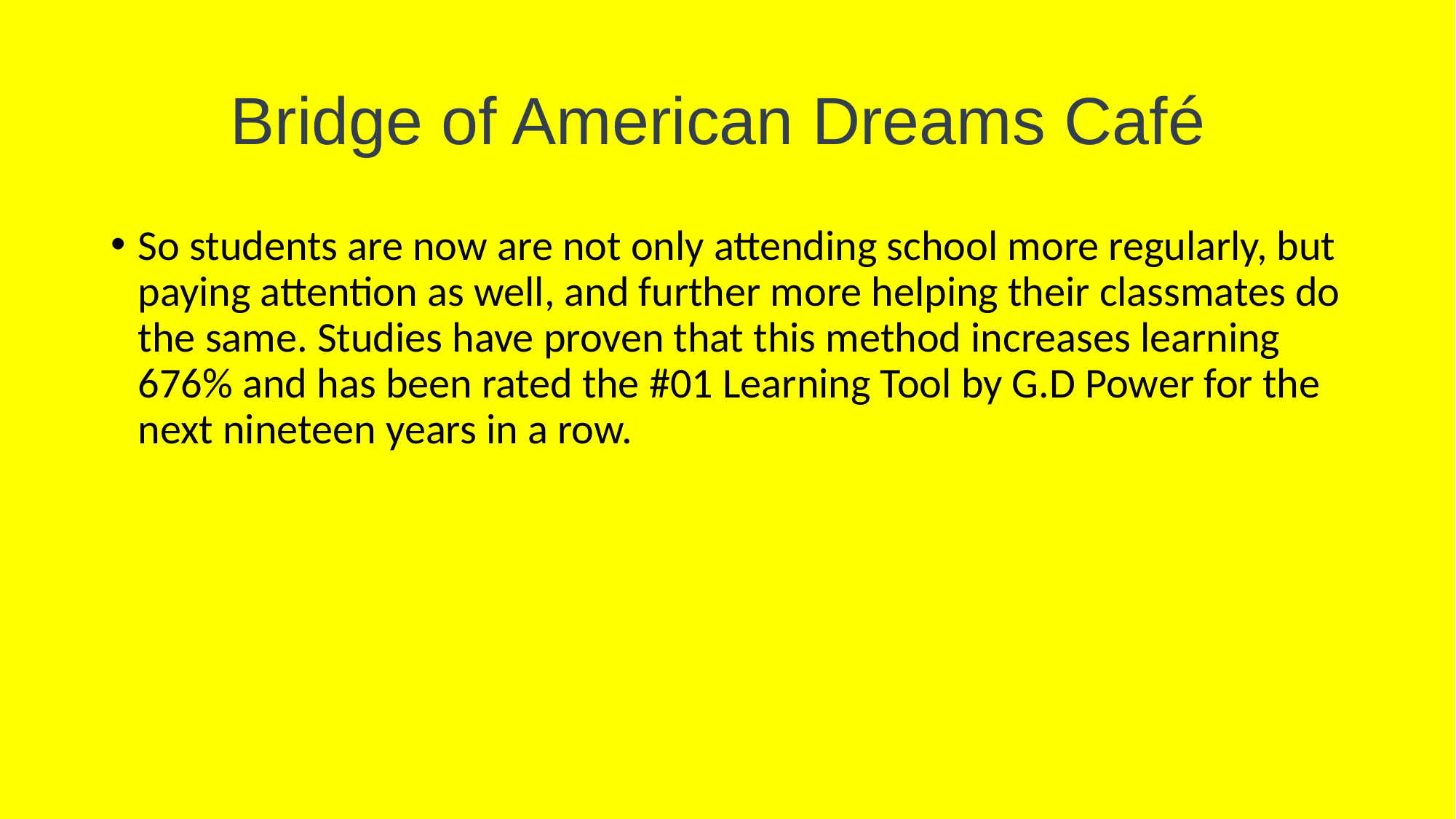

# Bridge of American Dreams Café
So students are now are not only attending school more regularly, but paying attention as well, and further more helping their classmates do the same. Studies have proven that this method increases learning 676% and has been rated the #01 Learning Tool by G.D Power for the next nineteen years in a row.